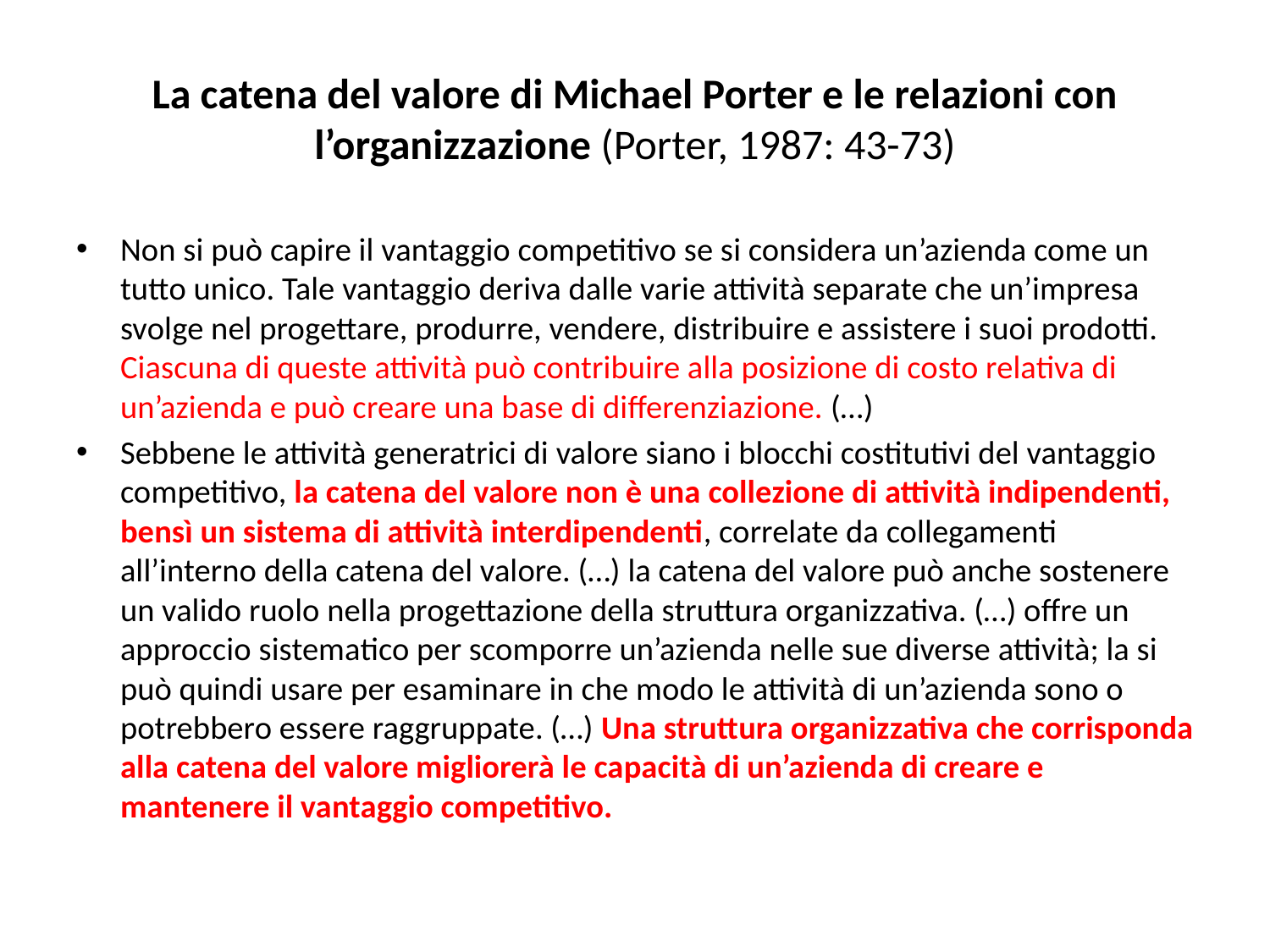

# La catena del valore di Michael Porter e le relazioni con l’organizzazione (Porter, 1987: 43-73)
Non si può capire il vantaggio competitivo se si considera un’azienda come un tutto unico. Tale vantaggio deriva dalle varie attività separate che un’impresa svolge nel progettare, produrre, vendere, distribuire e assistere i suoi prodotti. Ciascuna di queste attività può contribuire alla posizione di costo relativa di un’azienda e può creare una base di differenziazione. (…)
Sebbene le attività generatrici di valore siano i blocchi costitutivi del vantaggio competitivo, la catena del valore non è una collezione di attività indipendenti, bensì un sistema di attività interdipendenti, correlate da collegamenti all’interno della catena del valore. (…) la catena del valore può anche sostenere un valido ruolo nella progettazione della struttura organizzativa. (…) offre un approccio sistematico per scomporre un’azienda nelle sue diverse attività; la si può quindi usare per esaminare in che modo le attività di un’azienda sono o potrebbero essere raggruppate. (…) Una struttura organizzativa che corrisponda alla catena del valore migliorerà le capacità di un’azienda di creare e mantenere il vantaggio competitivo.